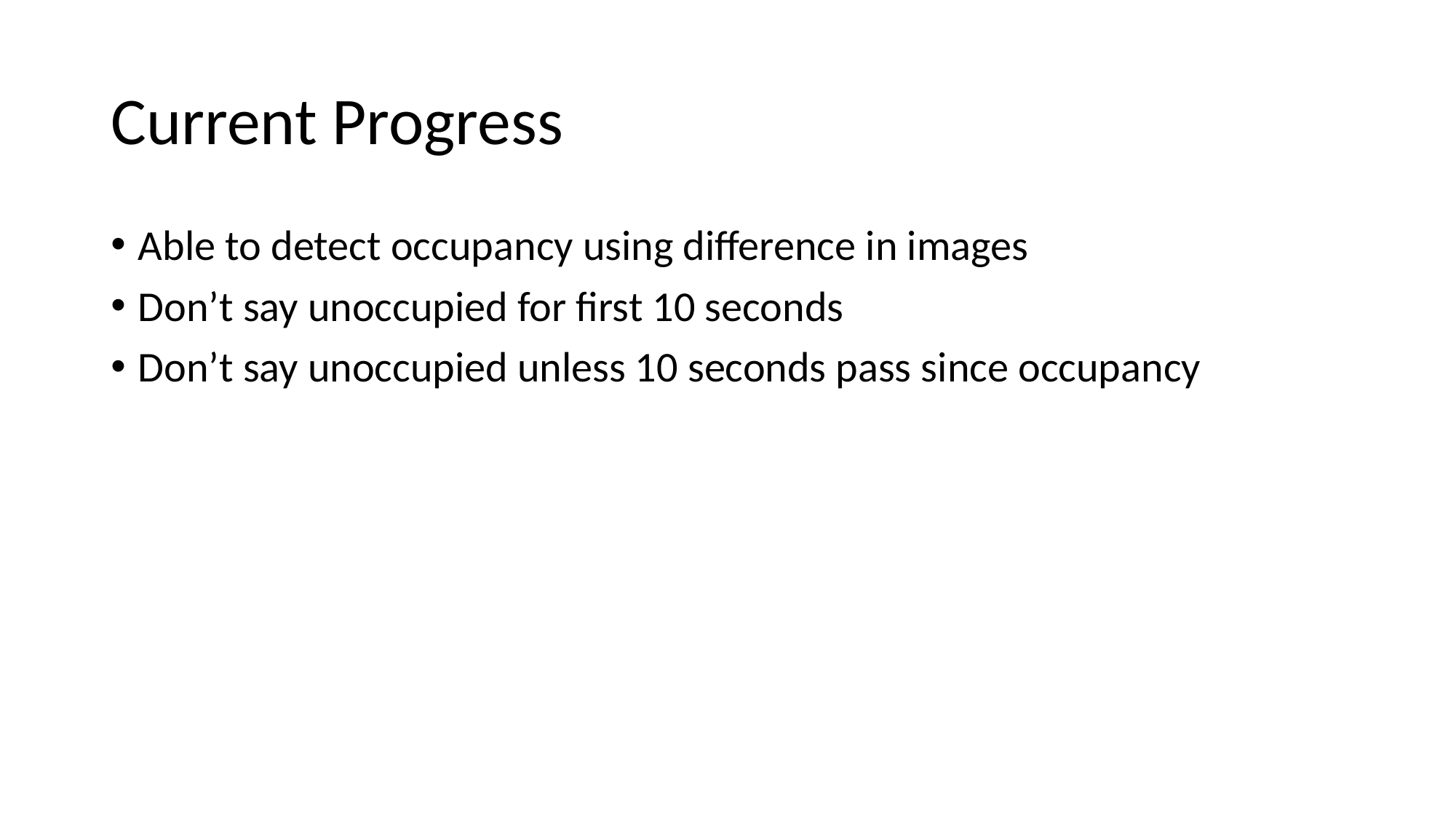

# Current Progress
Able to detect occupancy using difference in images
Don’t say unoccupied for first 10 seconds
Don’t say unoccupied unless 10 seconds pass since occupancy